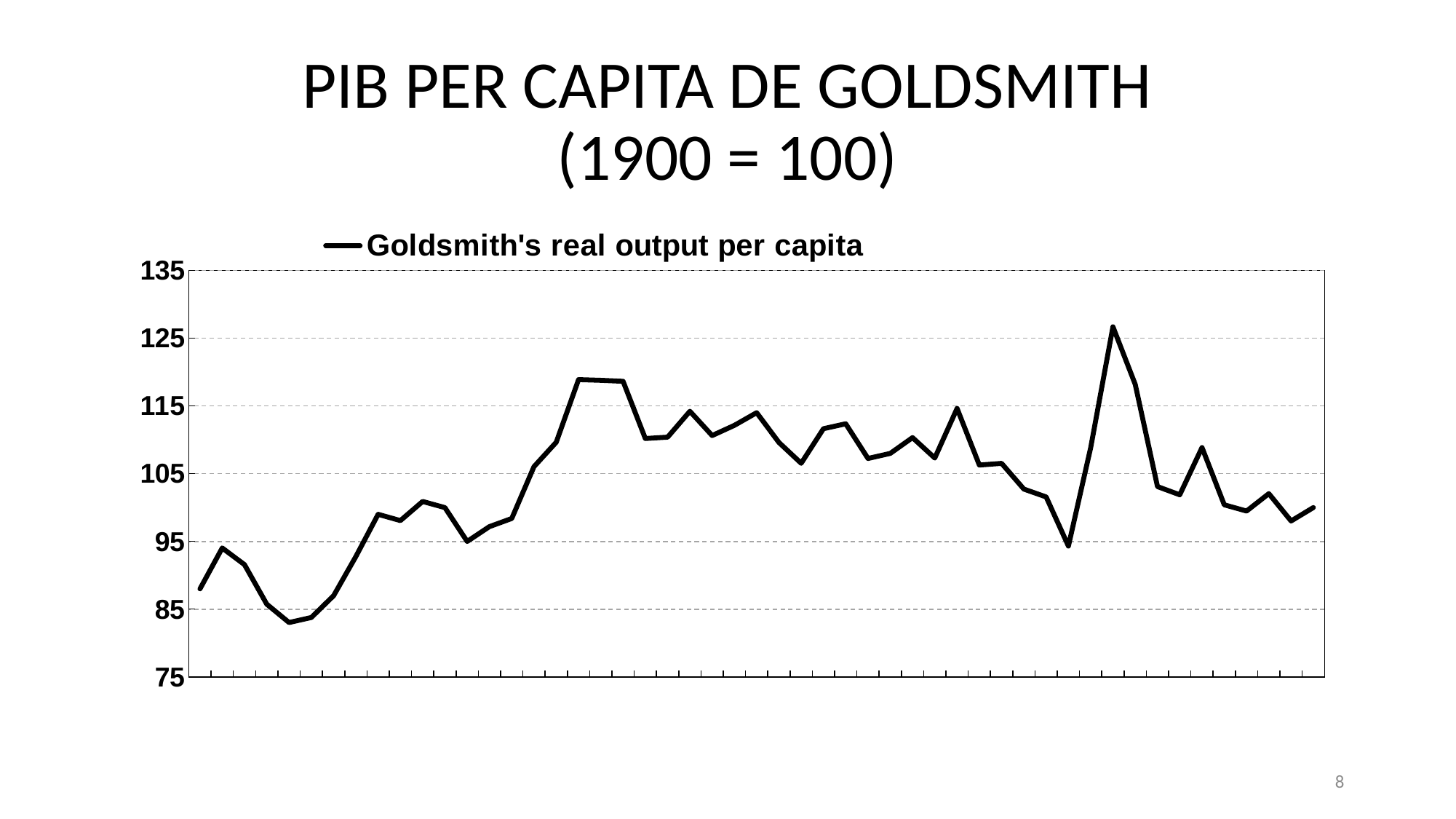

# PIB PER CAPITA DE GOLDSMITH (1900 = 100)

### Chart

| Category | Goldsmith's real output per capita |
|---|---|
| 1850 | 88.003113999385 |
| 1851 | 94.0376462623533 |
| 1852 | 91.5731252350916 |
| 1853 | 85.7427885147891 |
| 1854 | 83.0353763473304 |
| 1855 | 83.778581367583 |
| 1856 | 86.9887968472401 |
| 1857 | 92.7685883638586 |
| 1858 | 98.9995341389888 |
| 1859 | 98.0737933029295 |
| 1860 | 100.901158713262 |
| 1861 | 99.9905053414739 |
| 1862 | 94.9991625179259 |
| 1863 | 97.1899746831655 |
| 1864 | 98.3861695305832 |
| 1865 | 106.045847261679 |
| 1866 | 109.644848212299 |
| 1867 | 118.8835401879 |
| 1868 | 118.783967719544 |
| 1869 | 118.638322583931 |
| 1870 | 110.191915882348 |
| 1871 | 110.393651778701 |
| 1872 | 114.211369900341 |
| 1873 | 110.630221867987 |
| 1874 | 112.130972441348 |
| 1875 | 114.006605713255 |
| 1876 | 109.606890955801 |
| 1877 | 106.538015261824 |
| 1878 | 111.637221445431 |
| 1879 | 112.369350742863 |
| 1880 | 107.250292983781 |
| 1881 | 108.000535002155 |
| 1882 | 110.325229930268 |
| 1883 | 107.309370792093 |
| 1884 | 114.633533371377 |
| 1885 | 106.280998380774 |
| 1886 | 106.526279604145 |
| 1887 | 102.726477096438 |
| 1888 | 101.566545335419 |
| 1889 | 94.3108220284048 |
| 1890 | 108.832915942409 |
| 1891 | 126.68293473756 |
| 1892 | 118.179735908585 |
| 1893 | 103.094281661477 |
| 1894 | 101.883840087831 |
| 1895 | 108.860247094076 |
| 1896 | 100.406016008808 |
| 1897 | 99.4821749286871 |
| 1898 | 102.055157472745 |
| 1899 | 98.0156232255432 |
| 1900 | 100.0 |
8